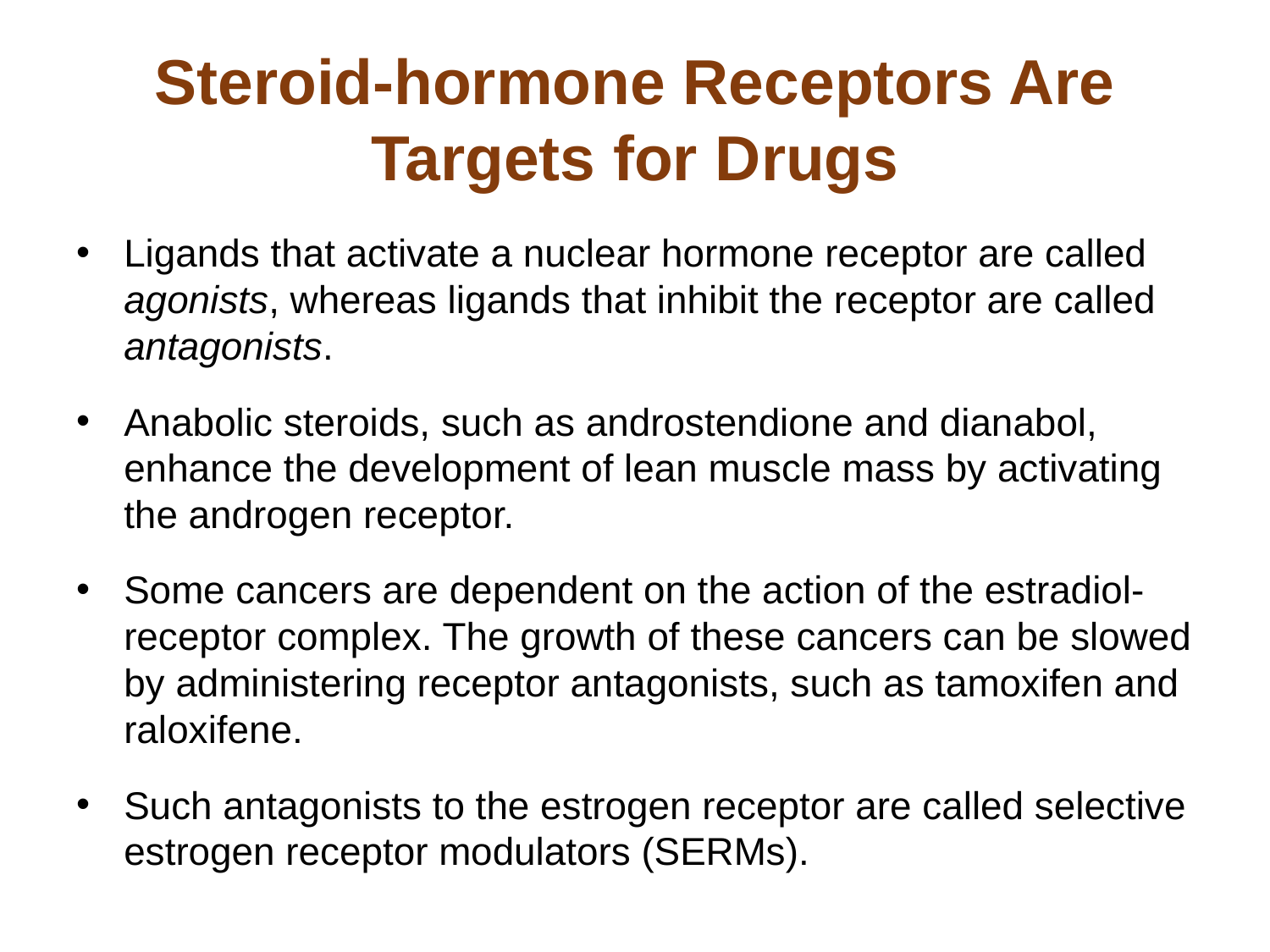

# Steroid-hormone Receptors Are Targets for Drugs
Ligands that activate a nuclear hormone receptor are called agonists, whereas ligands that inhibit the receptor are called antagonists.
Anabolic steroids, such as androstendione and dianabol, enhance the development of lean muscle mass by activating the androgen receptor.
Some cancers are dependent on the action of the estradiol-receptor complex. The growth of these cancers can be slowed by administering receptor antagonists, such as tamoxifen and raloxifene.
Such antagonists to the estrogen receptor are called selective estrogen receptor modulators (SERMs).